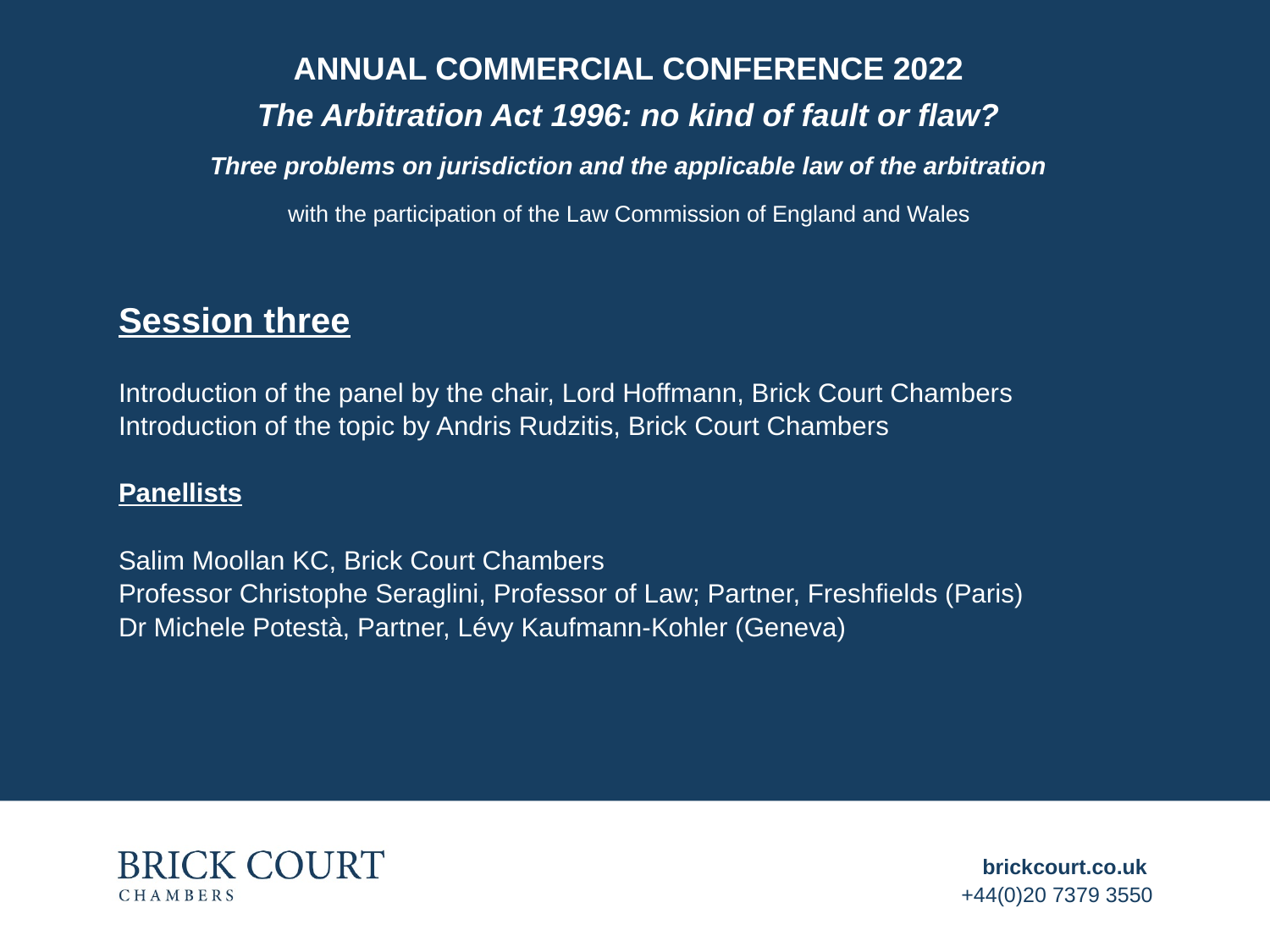

ANNUAL COMMERCIAL CONFERENCE 2022
The Arbitration Act 1996: no kind of fault or flaw?
Three problems on jurisdiction and the applicable law of the arbitration
with the participation of the Law Commission of England and Wales

#
Session three

Introduction of the panel by the chair, Lord Hoffmann, Brick Court Chambers
Introduction of the topic by Andris Rudzitis, Brick Court Chambers

Panellists

Salim Moollan KC, Brick Court Chambers
Professor Christophe Seraglini, Professor of Law; Partner, Freshfields (Paris)
Dr Michele Potestà, Partner, Lévy Kaufmann-Kohler (Geneva)

brickcourt.co.uk
+44(0)20 7379 3550